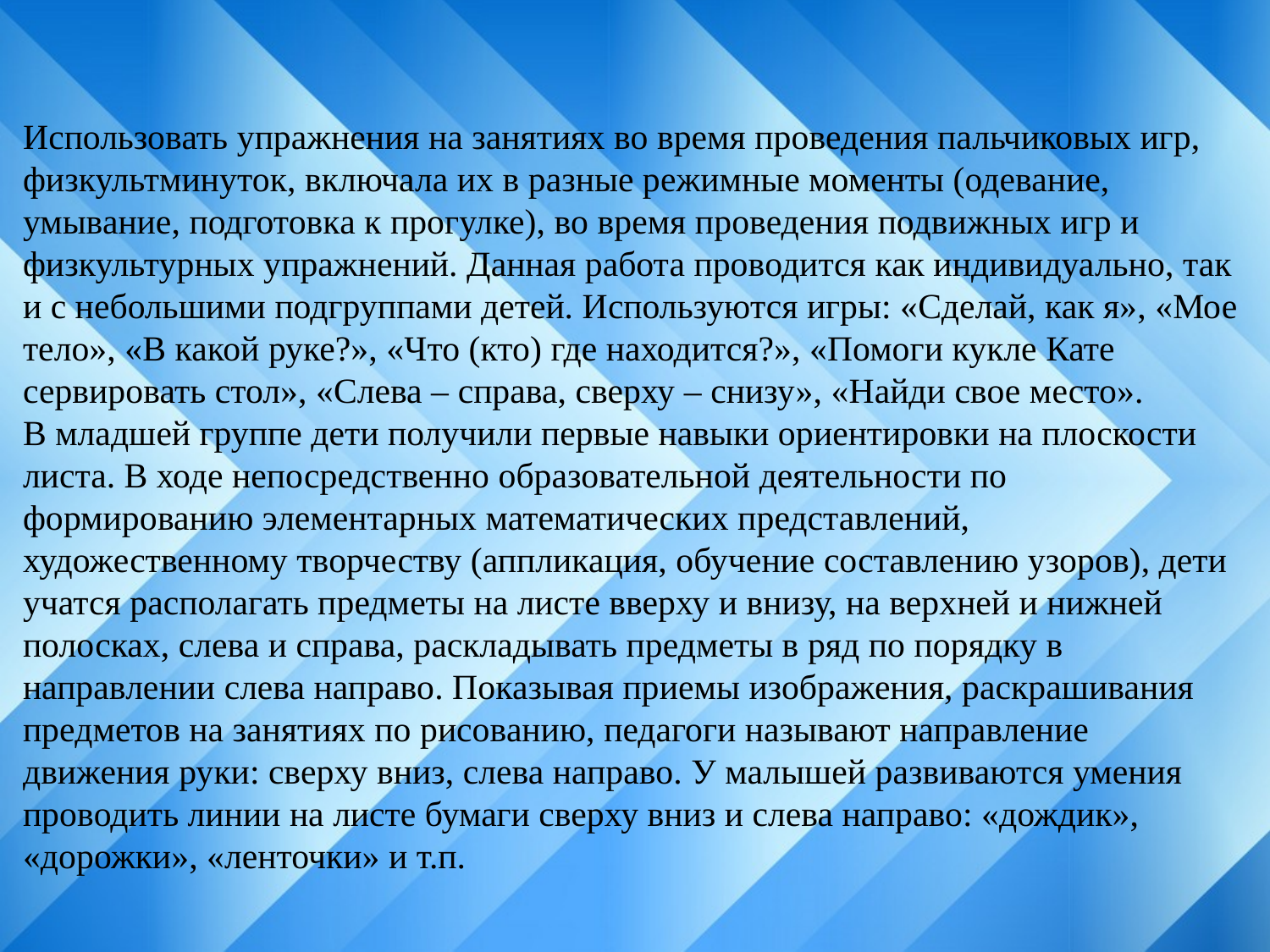

Использовать упражнения на занятиях во время проведения пальчиковых игр, физкультминуток, включала их в разные режимные моменты (одевание, умывание, подготовка к прогулке), во время проведения подвижных игр и физкультурных упражнений. Данная работа проводится как индивидуально, так и с небольшими подгруппами детей. Используются игры: «Сделай, как я», «Мое тело», «В какой руке?», «Что (кто) где находится?», «Помоги кукле Кате сервировать стол», «Слева – справа, сверху – снизу», «Найди свое место».
В младшей группе дети получили первые навыки ориентировки на плоскости листа. В ходе непосредственно образовательной деятельности по формированию элементарных математических представлений, художественному творчеству (аппликация, обучение составлению узоров), дети учатся располагать предметы на листе вверху и внизу, на верхней и нижней полосках, слева и справа, раскладывать предметы в ряд по порядку в направлении слева направо. Показывая приемы изображения, раскрашивания предметов на занятиях по рисованию, педагоги называют направление движения руки: сверху вниз, слева направо. У малышей развиваются умения проводить линии на листе бумаги сверху вниз и слева направо: «дождик», «дорожки», «ленточки» и т.п.